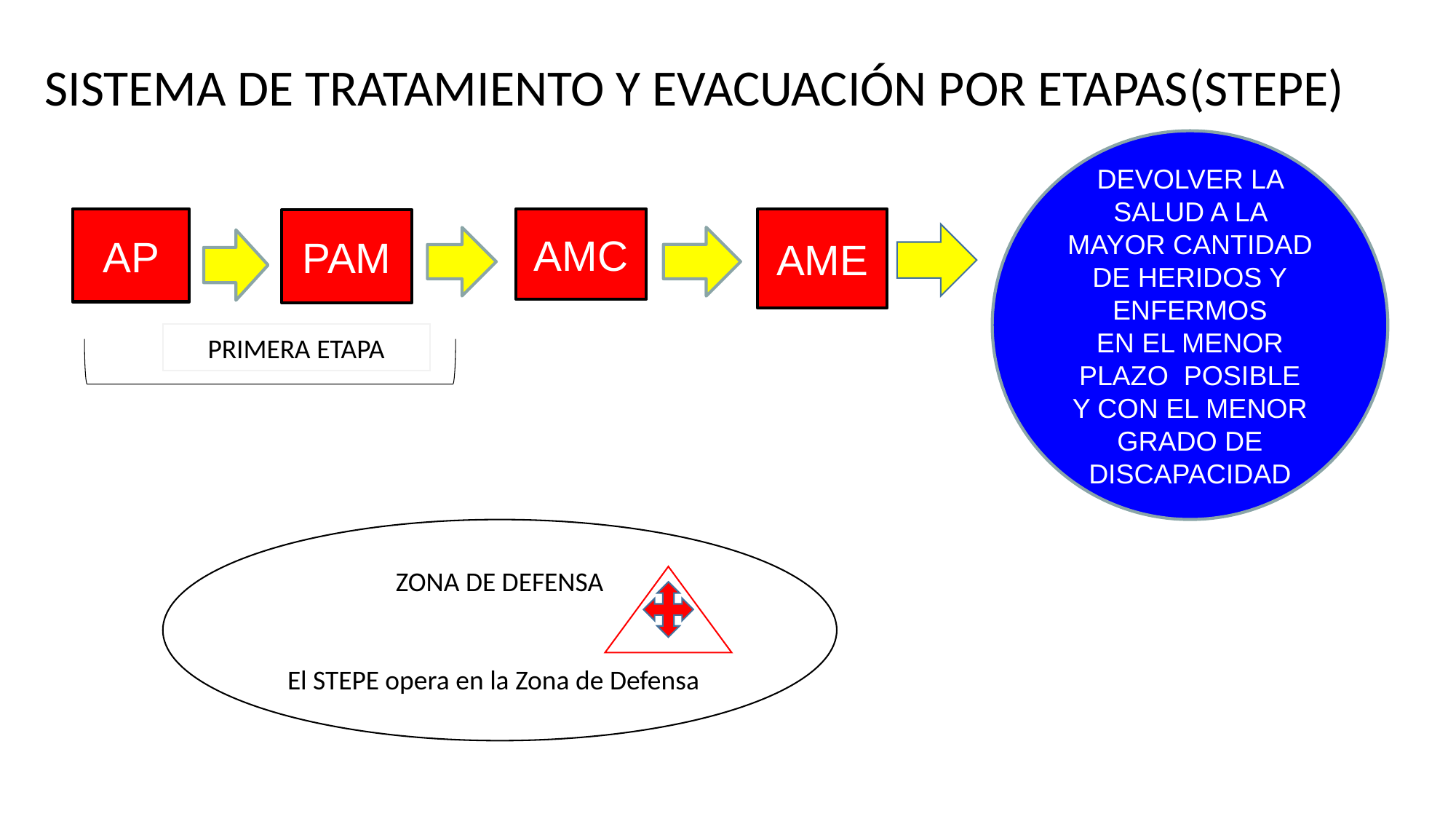

# SISTEMA DE TRATAMIENTO Y EVACUACIÓN POR ETAPAS(STEPE)
DEVOLVER LA SALUD A LA MAYOR CANTIDAD DE HERIDOS Y
ENFERMOS
EN EL MENOR PLAZO  POSIBLE
Y CON EL MENOR GRADO DE DISCAPACIDAD

AP
AMC
AME
PAM

PRIMERA ETAPA
ZONA DE DEFENSA

El STEPE opera en la Zona de Defensa